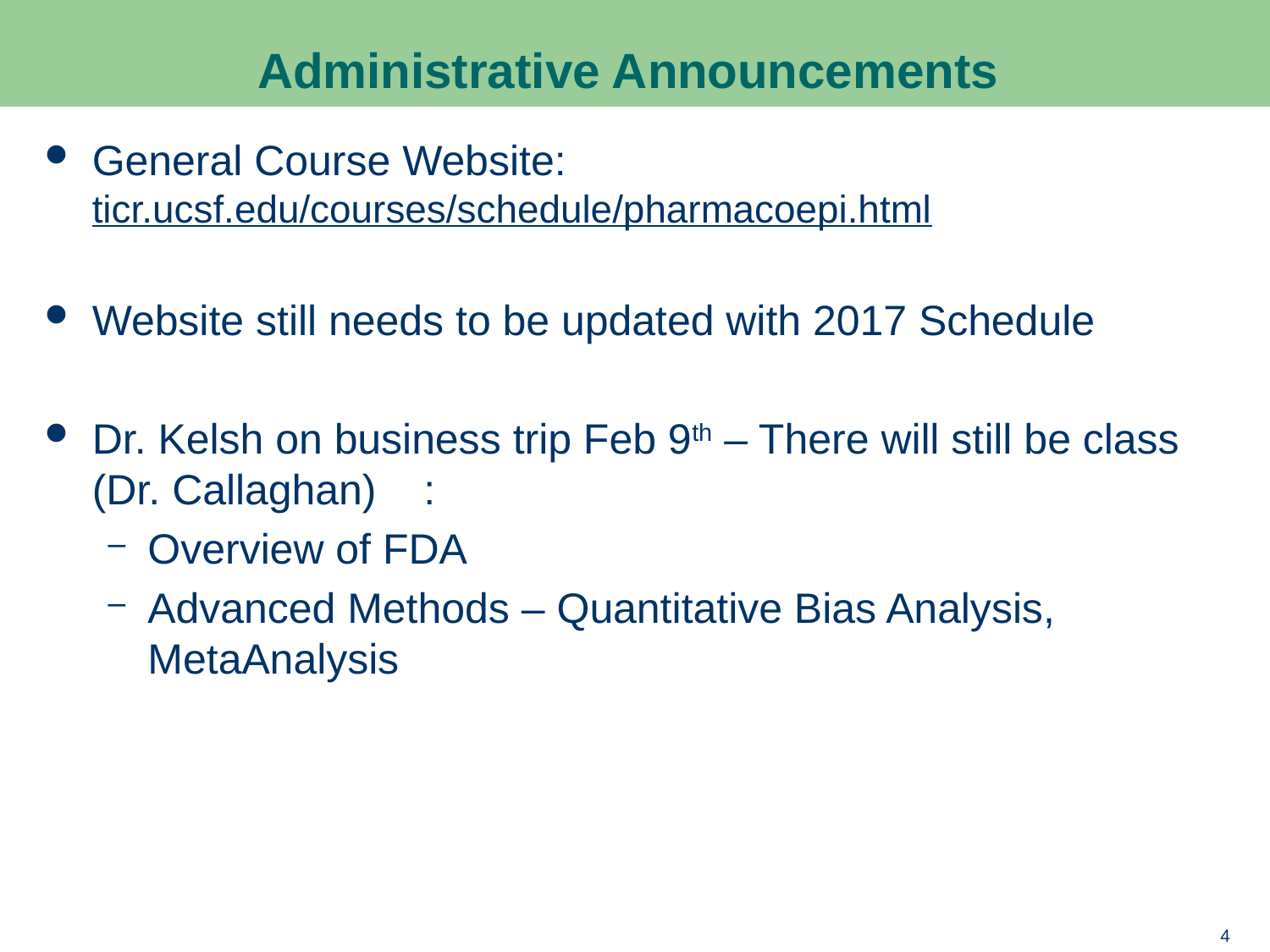

# Administrative Announcements
General Course Website: ticr.ucsf.edu/courses/schedule/pharmacoepi.html

Website still needs to be updated with 2017 Schedule

Dr. Kelsh on business trip Feb 9th – There will still be class (Dr. Callaghan)    :
Overview of FDA
Advanced Methods – Quantitative Bias Analysis, MetaAnalysis